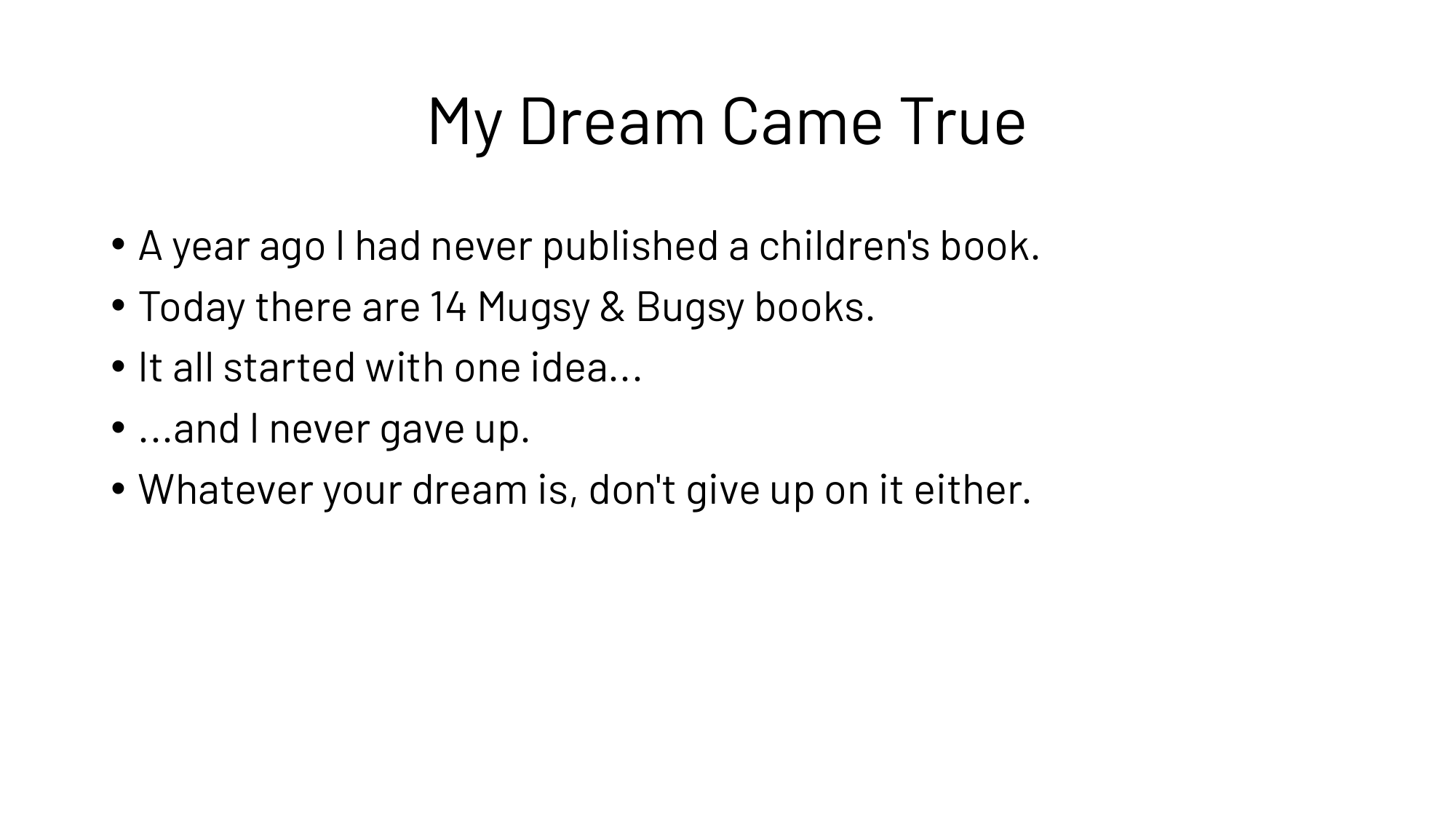

# My Dream Came True
A year ago I had never published a children's book.
Today there are 14 Mugsy & Bugsy books.
It all started with one idea...
...and I never gave up.
Whatever your dream is, don't give up on it either.